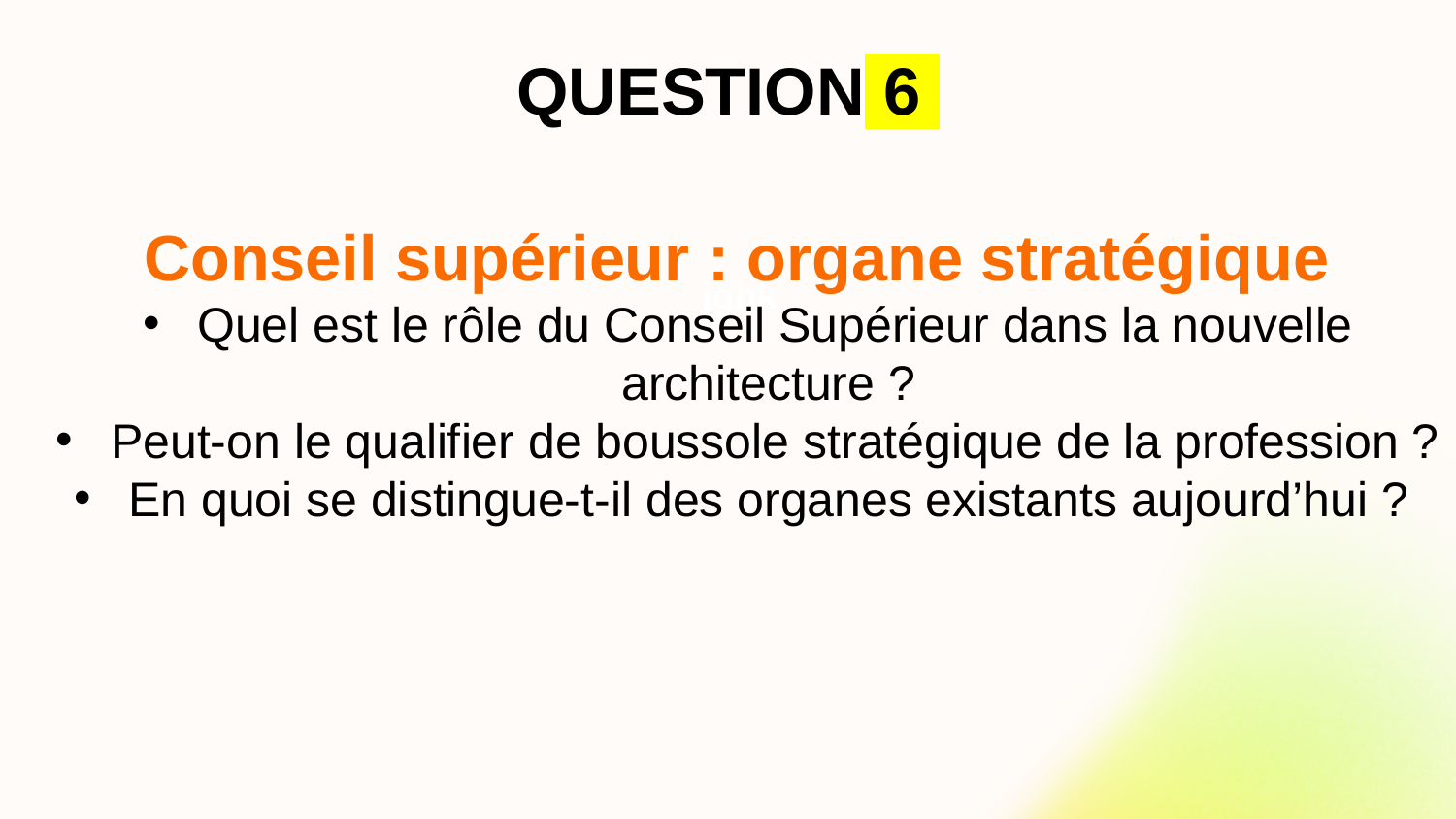

# QUESTION 6

Conseil supérieur : organe stratégique
Quel est le rôle du Conseil Supérieur dans la nouvelle architecture ?
Peut-on le qualifier de boussole stratégique de la profession ?
En quoi se distingue-t-il des organes existants aujourd’hui ?

jghk